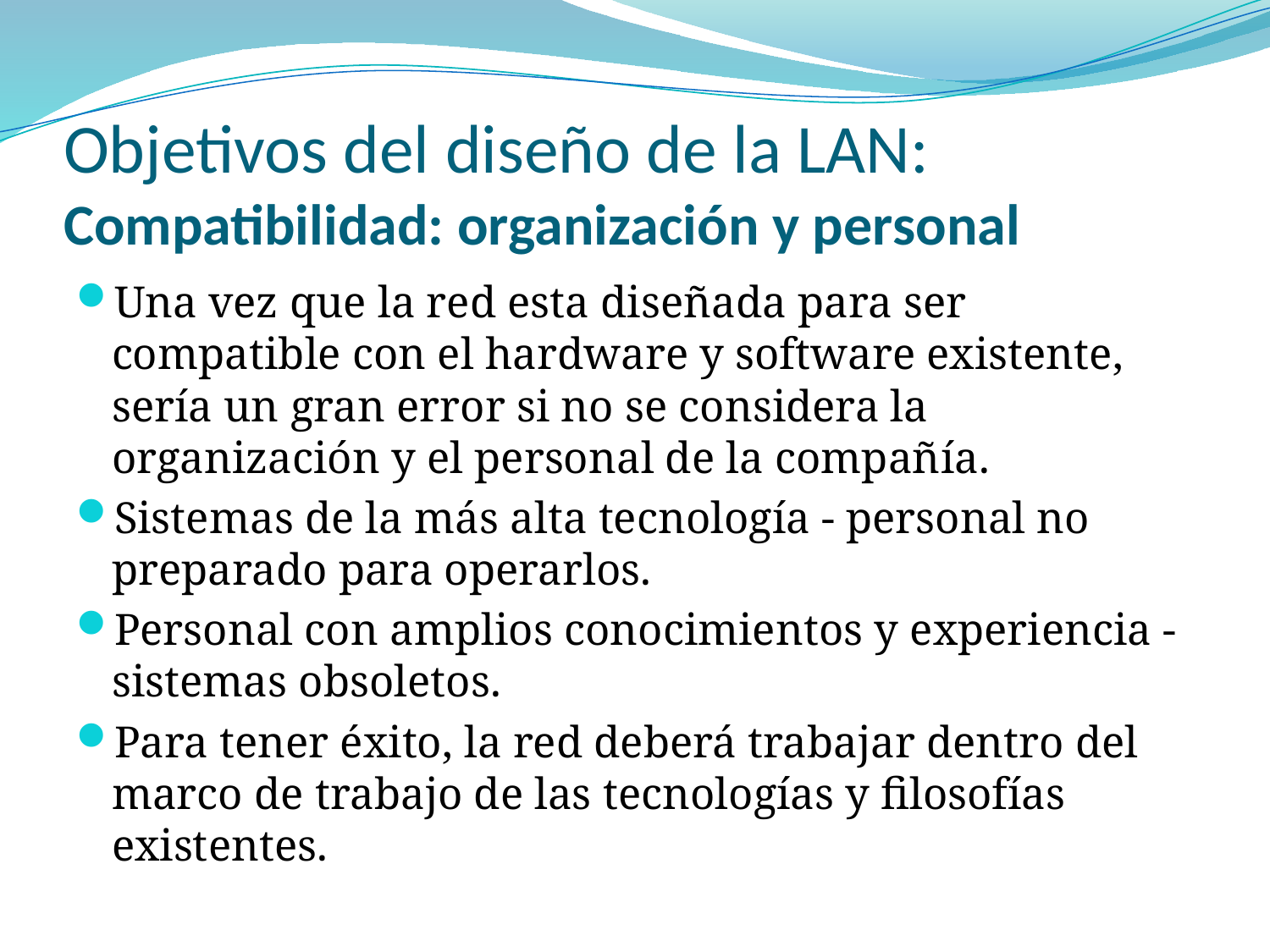

# Objetivos del diseño de la LAN: Compatibilidad: organización y personal
Una vez que la red esta diseñada para ser compatible con el hardware y software existente, sería un gran error si no se considera la organización y el personal de la compañía.
Sistemas de la más alta tecnología - personal no preparado para operarlos.
Personal con amplios conocimientos y experiencia - sistemas obsoletos.
Para tener éxito, la red deberá trabajar dentro del marco de trabajo de las tecnologías y filosofías existentes.